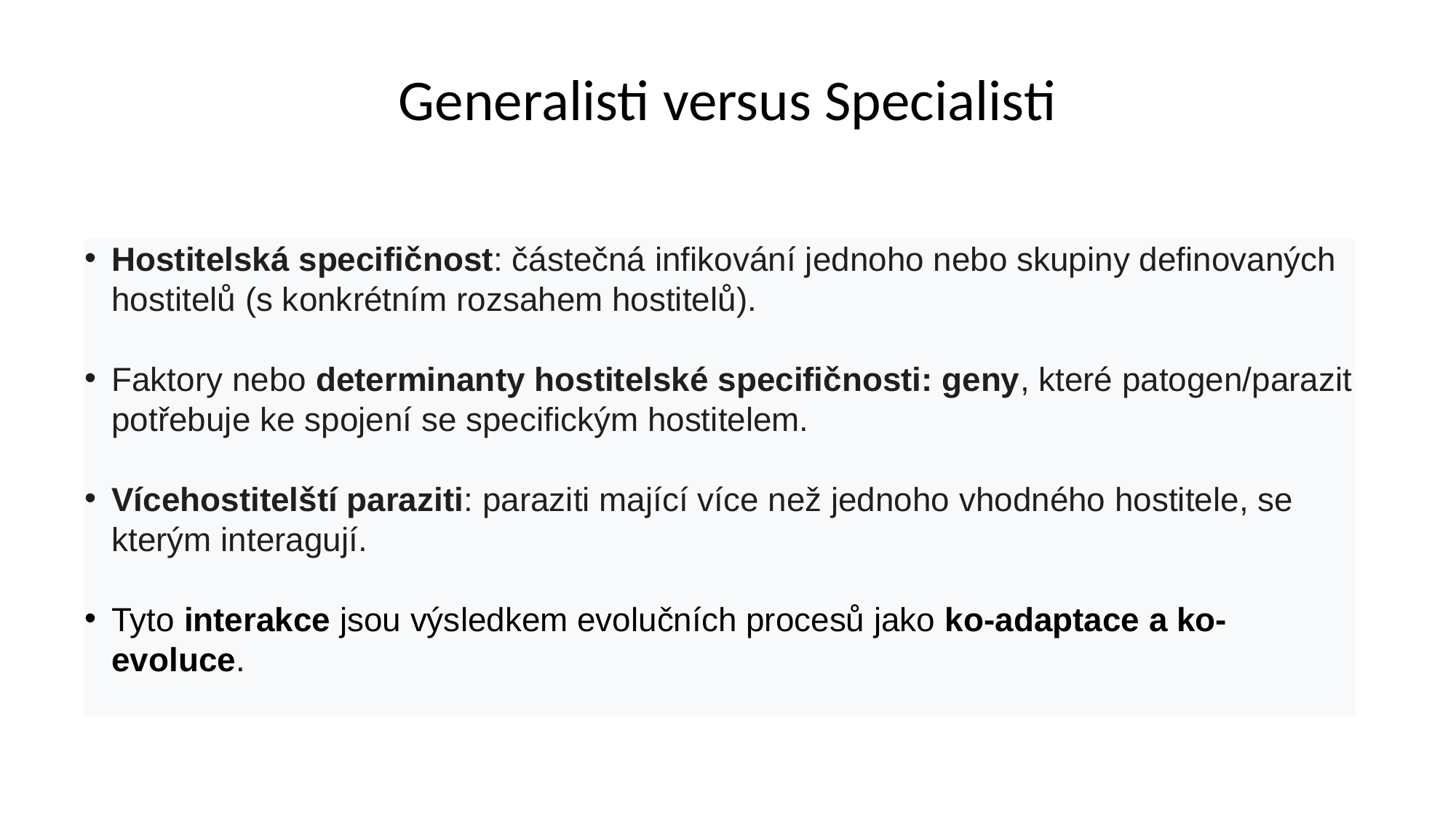

# Generalisti versus Specialisti
Hostitelská specifičnost: částečná infikování jednoho nebo skupiny definovaných hostitelů (s konkrétním rozsahem hostitelů).

Faktory nebo determinanty hostitelské specifičnosti: geny, které patogen/parazit potřebuje ke spojení se specifickým hostitelem.

Vícehostitelští paraziti: paraziti mající více než jednoho vhodného hostitele, se kterým interagují.

Tyto interakce jsou výsledkem evolučních procesů jako ko-adaptace a ko-evoluce.